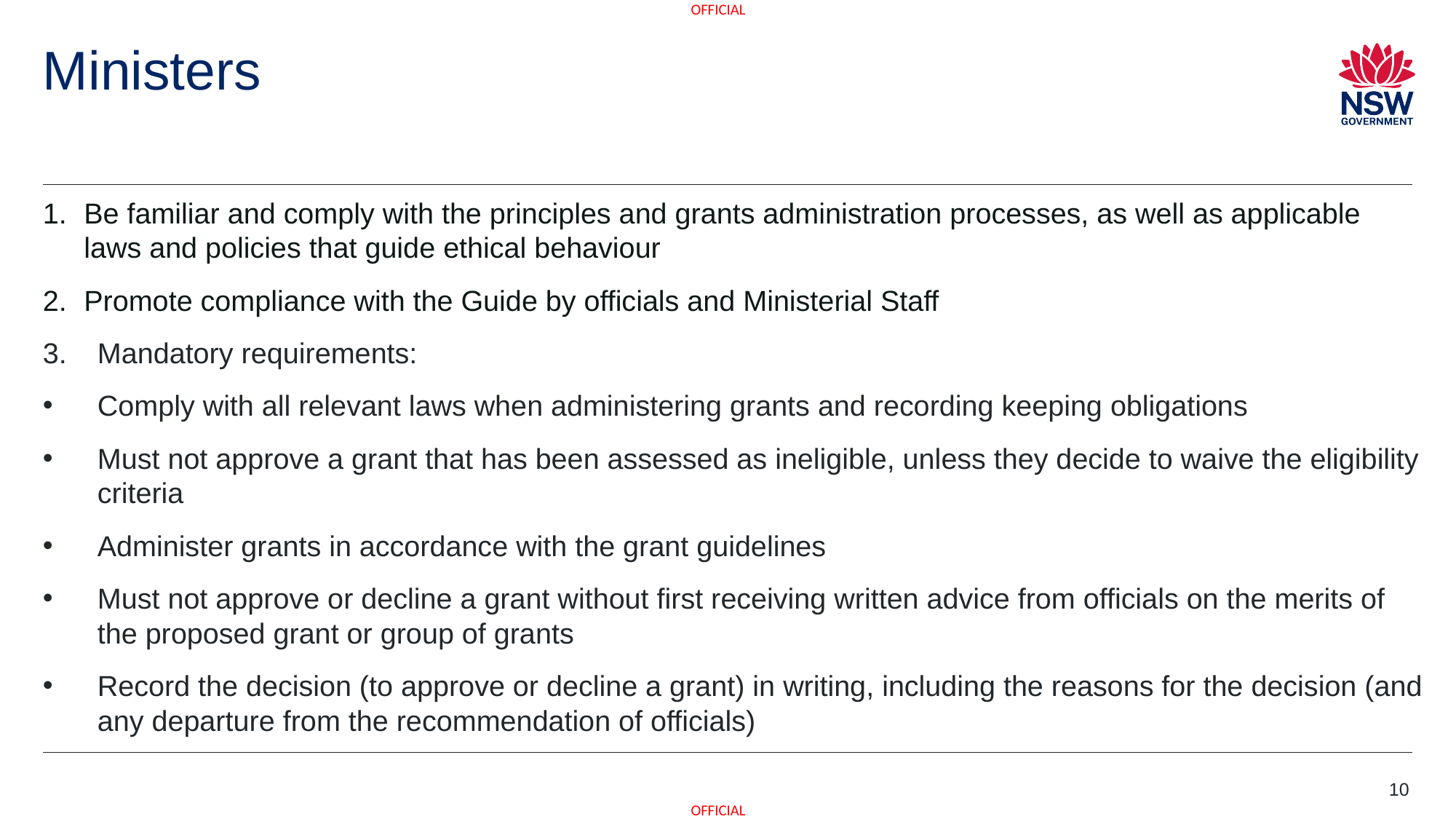

# Ministers
Be familiar and comply with the principles and grants administration processes, as well as applicable laws and policies that guide ethical behaviour
Promote compliance with the Guide by officials and Ministerial Staff
Mandatory requirements:
Comply with all relevant laws when administering grants and recording keeping obligations
Must not approve a grant that has been assessed as ineligible, unless they decide to waive the eligibility criteria
Administer grants in accordance with the grant guidelines
Must not approve or decline a grant without first receiving written advice from officials on the merits of the proposed grant or group of grants
Record the decision (to approve or decline a grant) in writing, including the reasons for the decision (and any departure from the recommendation of officials)
10